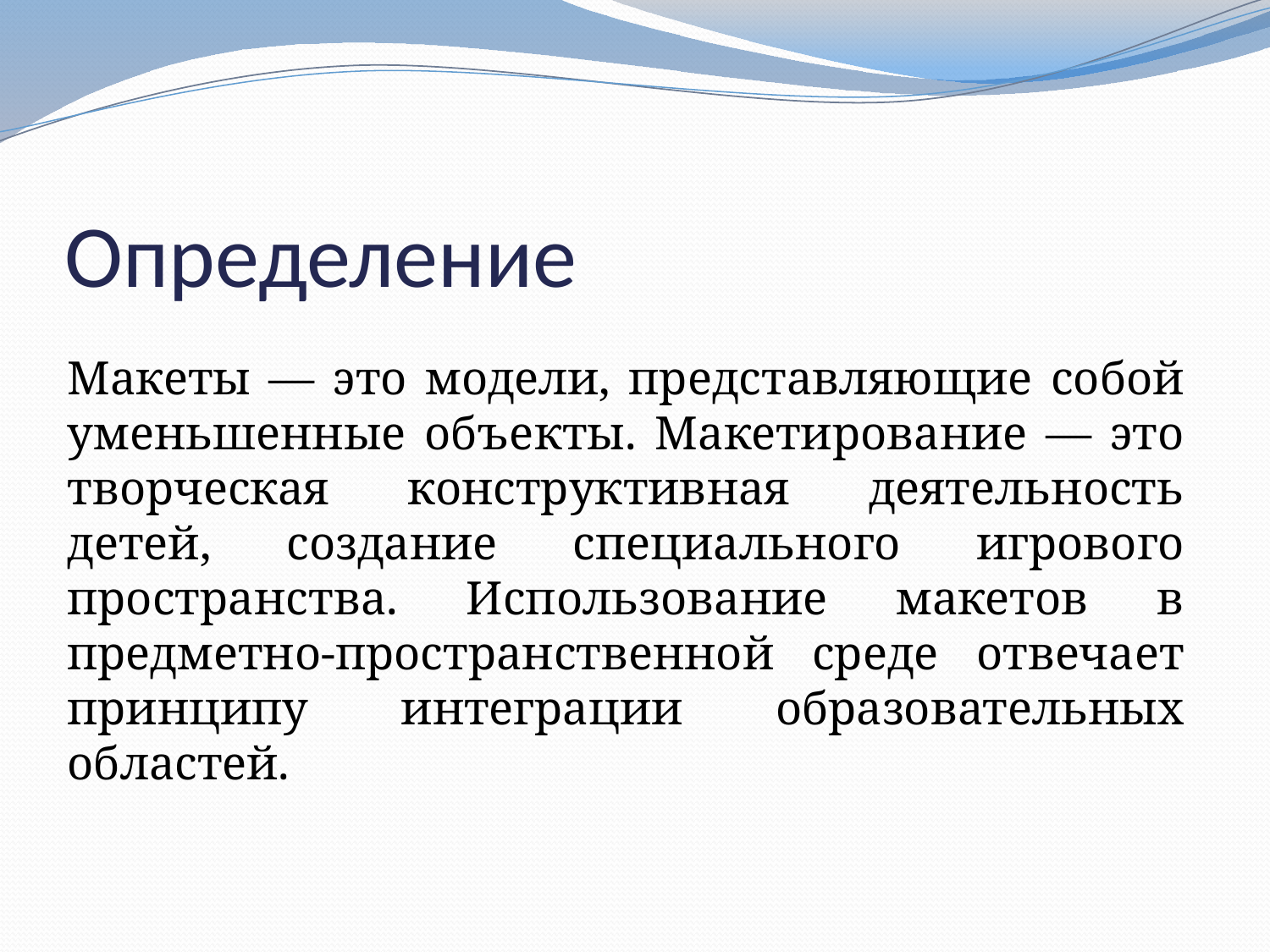

# Определение
Макеты — это модели, представляющие собой уменьшенные объекты. Макетирование — это творческая конструктивная деятельность детей, создание специального игрового пространства. Использование макетов в предметно-пространственной среде отвечает принципу интеграции образовательных областей.